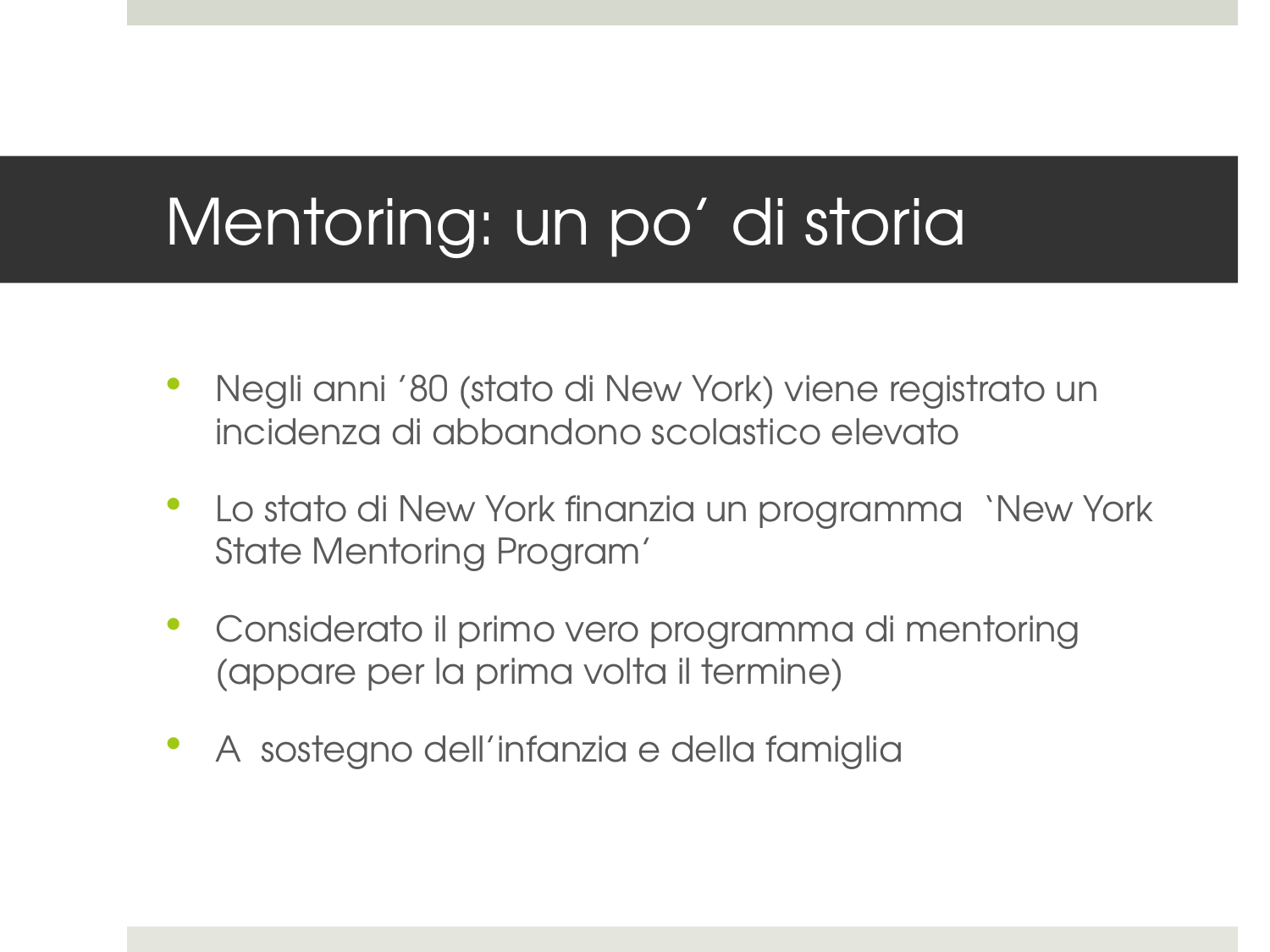

# Mentoring: un po’ di storia
Negli anni ’80 (stato di New York) viene registrato un incidenza di abbandono scolastico elevato
Lo stato di New York finanzia un programma  ‘New York State Mentoring Program’
Considerato il primo vero programma di mentoring  (appare per la prima volta il termine)
A  sostegno dell’infanzia e della famiglia